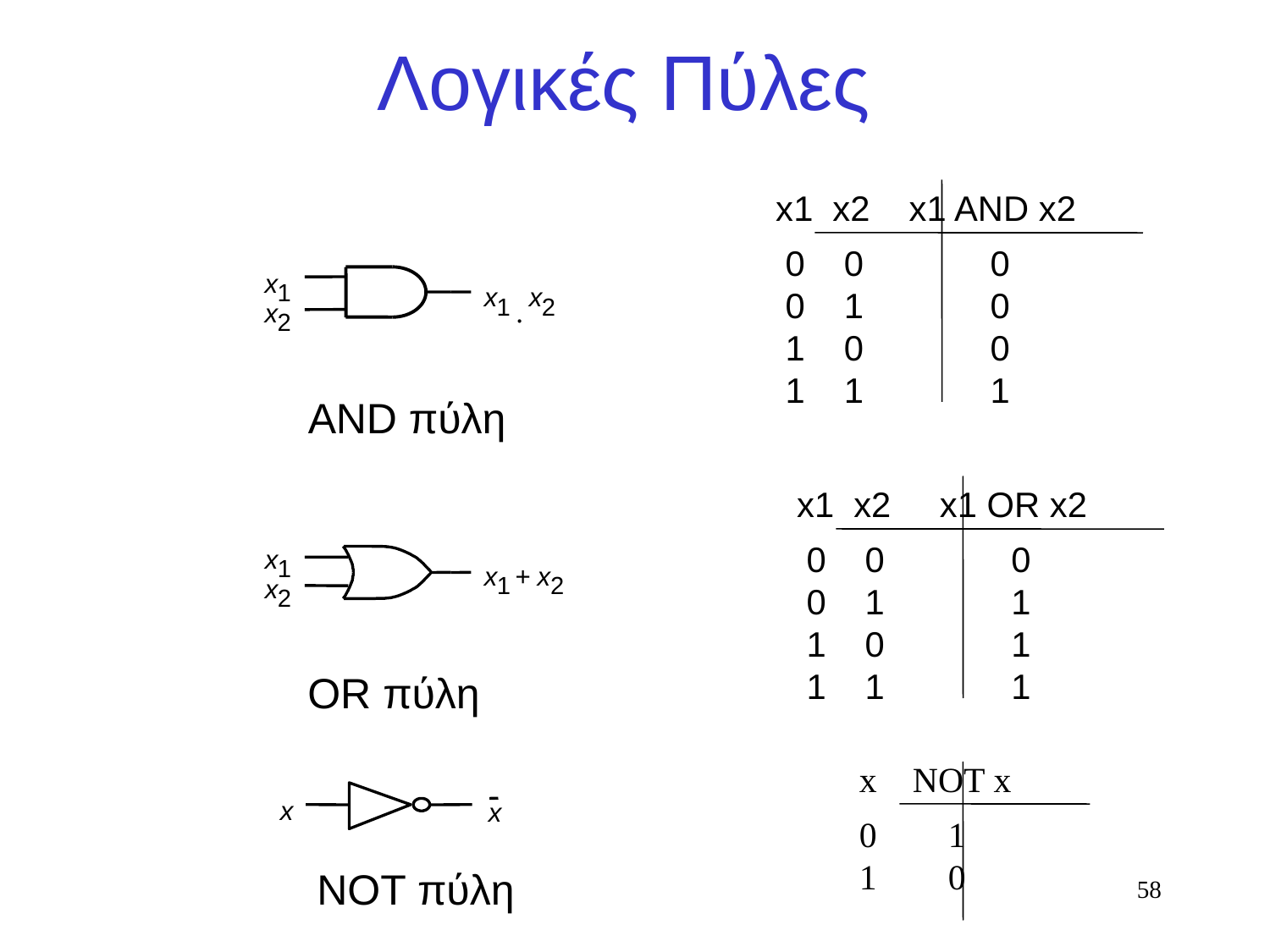

# Λογικές Πύλες
x1  x2    x1 AND x2

 0    0             0
 0    1             0
 1    0             0
 1    1             1

x

1
.
x
x
1
2

x
2

AND πύλη
x1  x2     x1 OR x2

 0    0             0
 0    1             1
 1    0             1
 1    1             1

x

1

x
+
x
1
2
x

2

OR πύλη
x    NOT x

0        1
1        0

x
x

  NOT πύλη
58